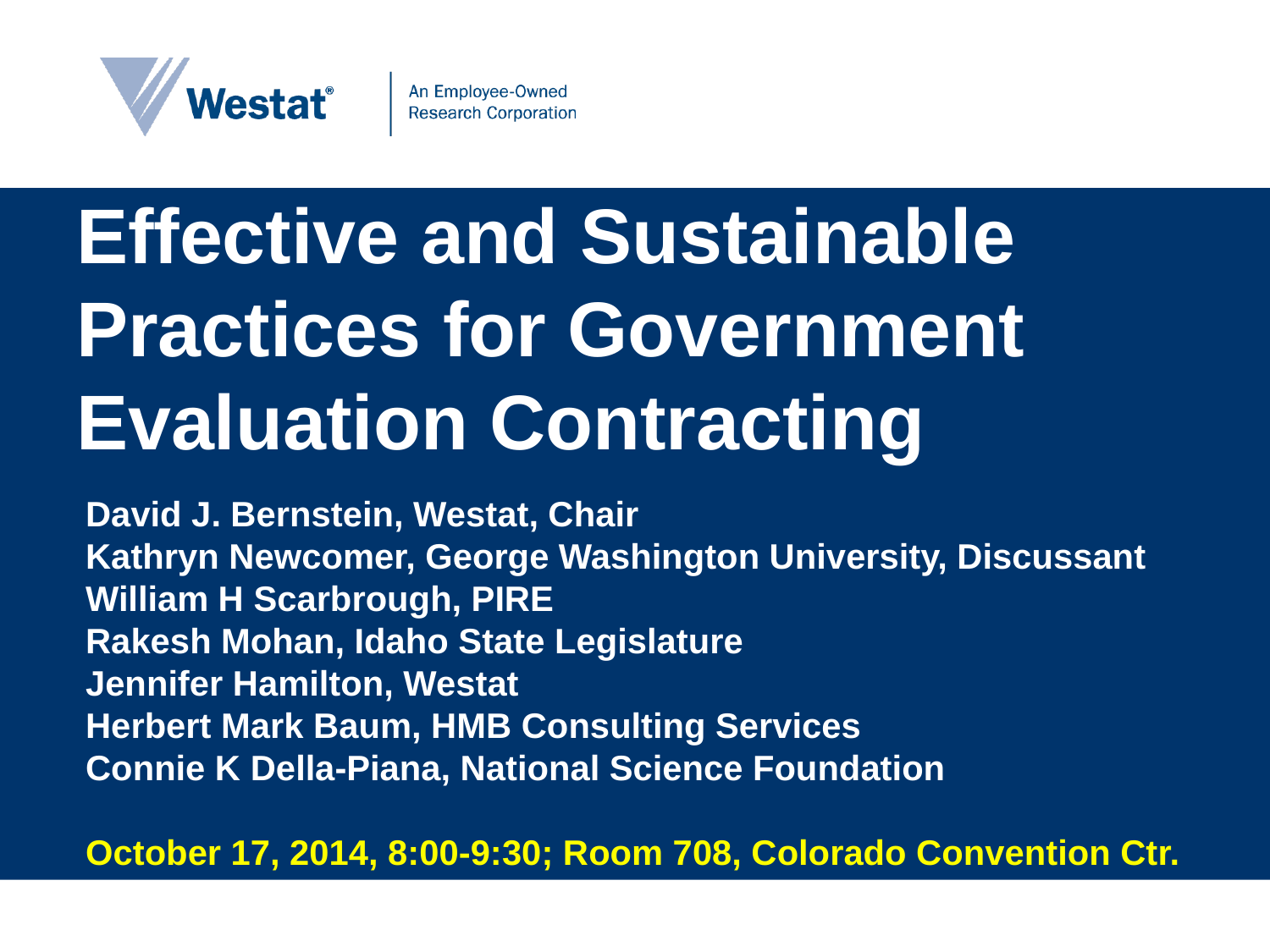

# Effective and Sustainable Practices for Government Evaluation Contracting
David J. Bernstein, Westat, Chair
Kathryn Newcomer, George Washington University, Discussant
William H Scarbrough, PIRE
Rakesh Mohan, Idaho State Legislature
Jennifer Hamilton, Westat
Herbert Mark Baum, HMB Consulting Services
Connie K Della-Piana, National Science Foundation

October 17, 2014, 8:00-9:30; Room 708, Colorado Convention Ctr.